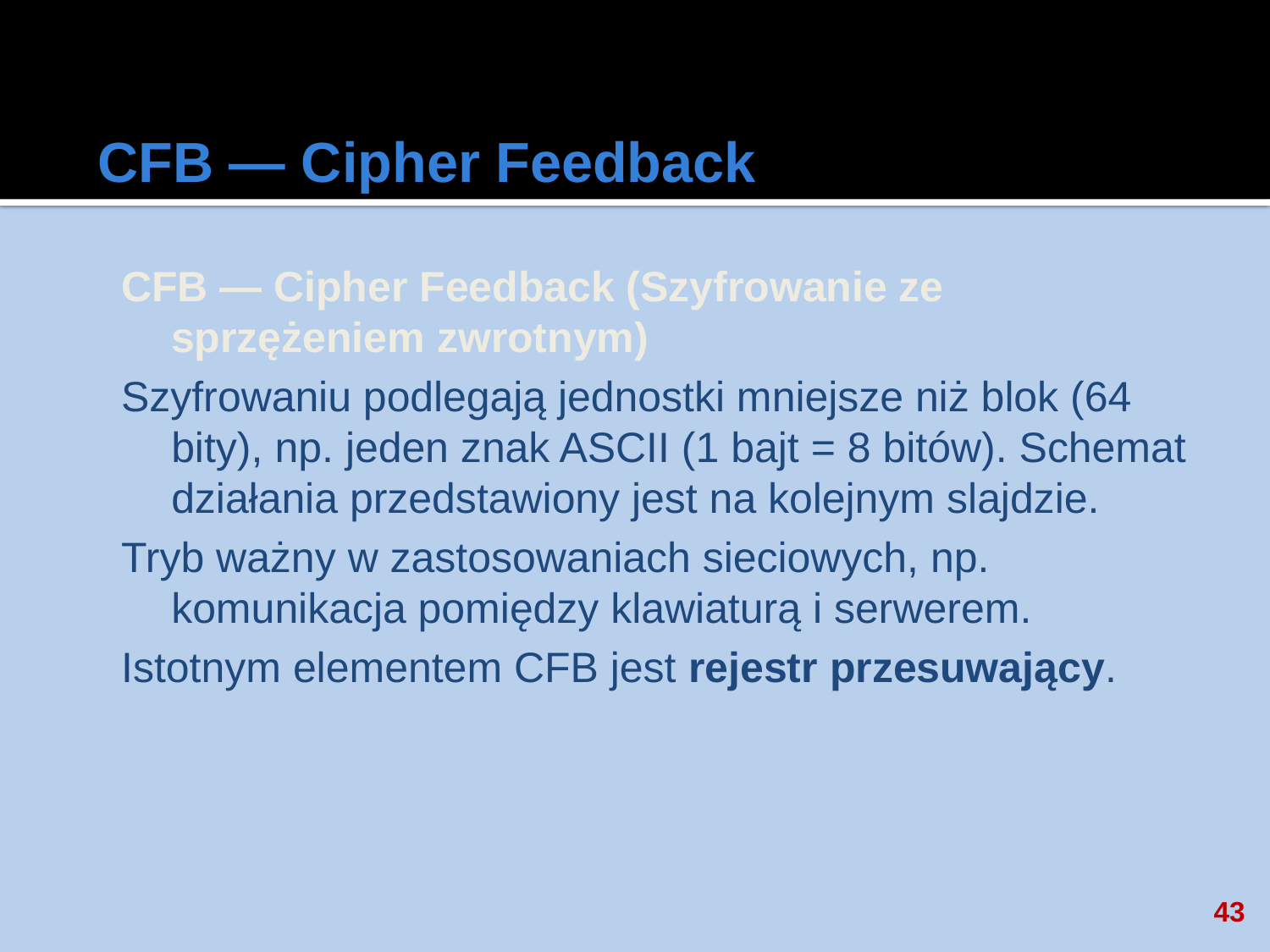

# CFB — Cipher Feedback
CFB — Cipher Feedback (Szyfrowanie ze sprzężeniem zwrotnym)
Szyfrowaniu podlegają jednostki mniejsze niż blok (64 bity), np. jeden znak ASCII (1 bajt = 8 bitów). Schemat działania przedstawiony jest na kolejnym slajdzie.
Tryb ważny w zastosowaniach sieciowych, np. komunikacja pomiędzy klawiaturą i serwerem.
Istotnym elementem CFB jest rejestr przesuwający.